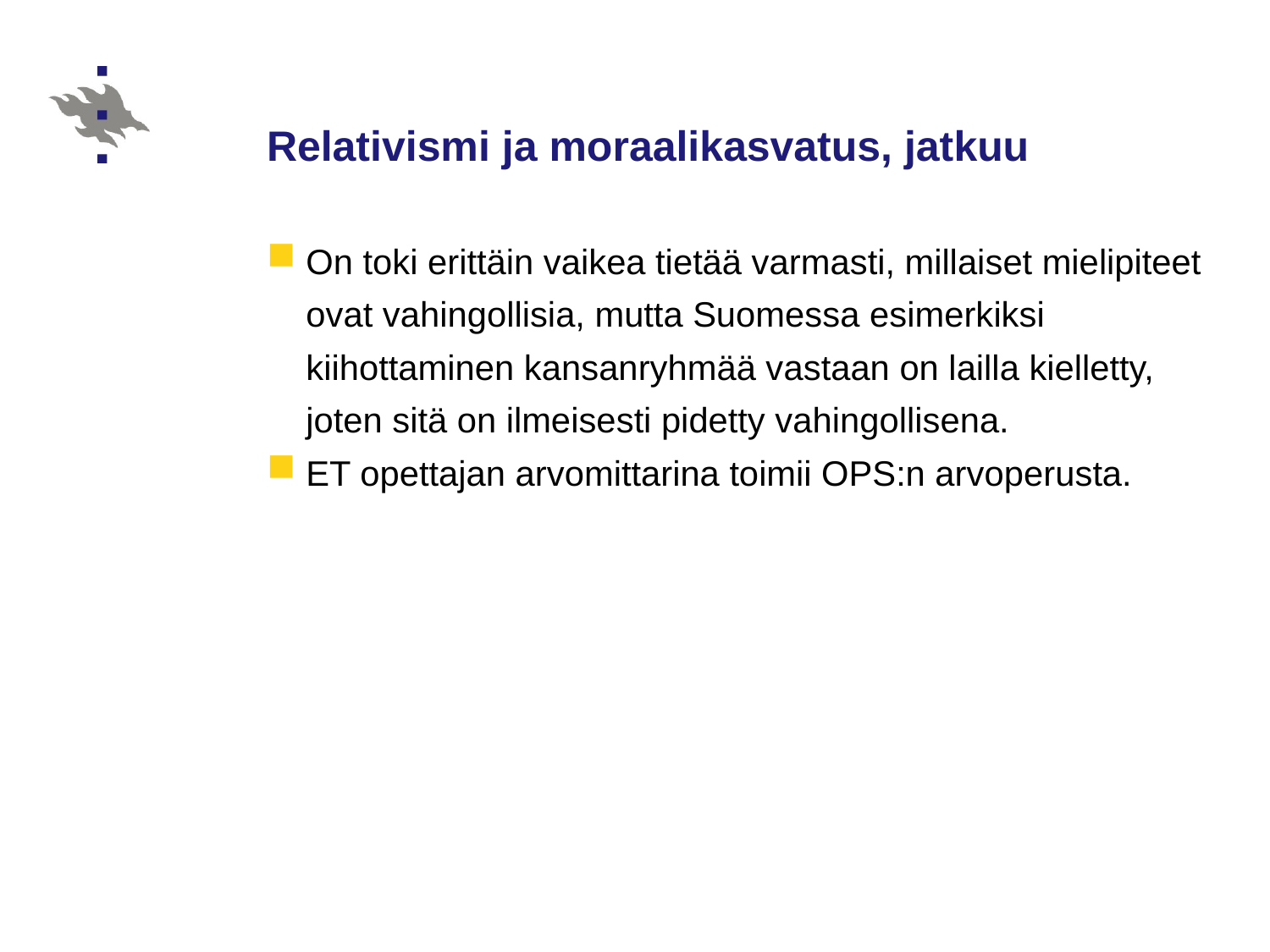

# Relativismi ja moraalikasvatus, jatkuu
On toki erittäin vaikea tietää varmasti, millaiset mielipiteet ovat vahingollisia, mutta Suomessa esimerkiksi kiihottaminen kansanryhmää vastaan on lailla kielletty, joten sitä on ilmeisesti pidetty vahingollisena.
ET opettajan arvomittarina toimii OPS:n arvoperusta.